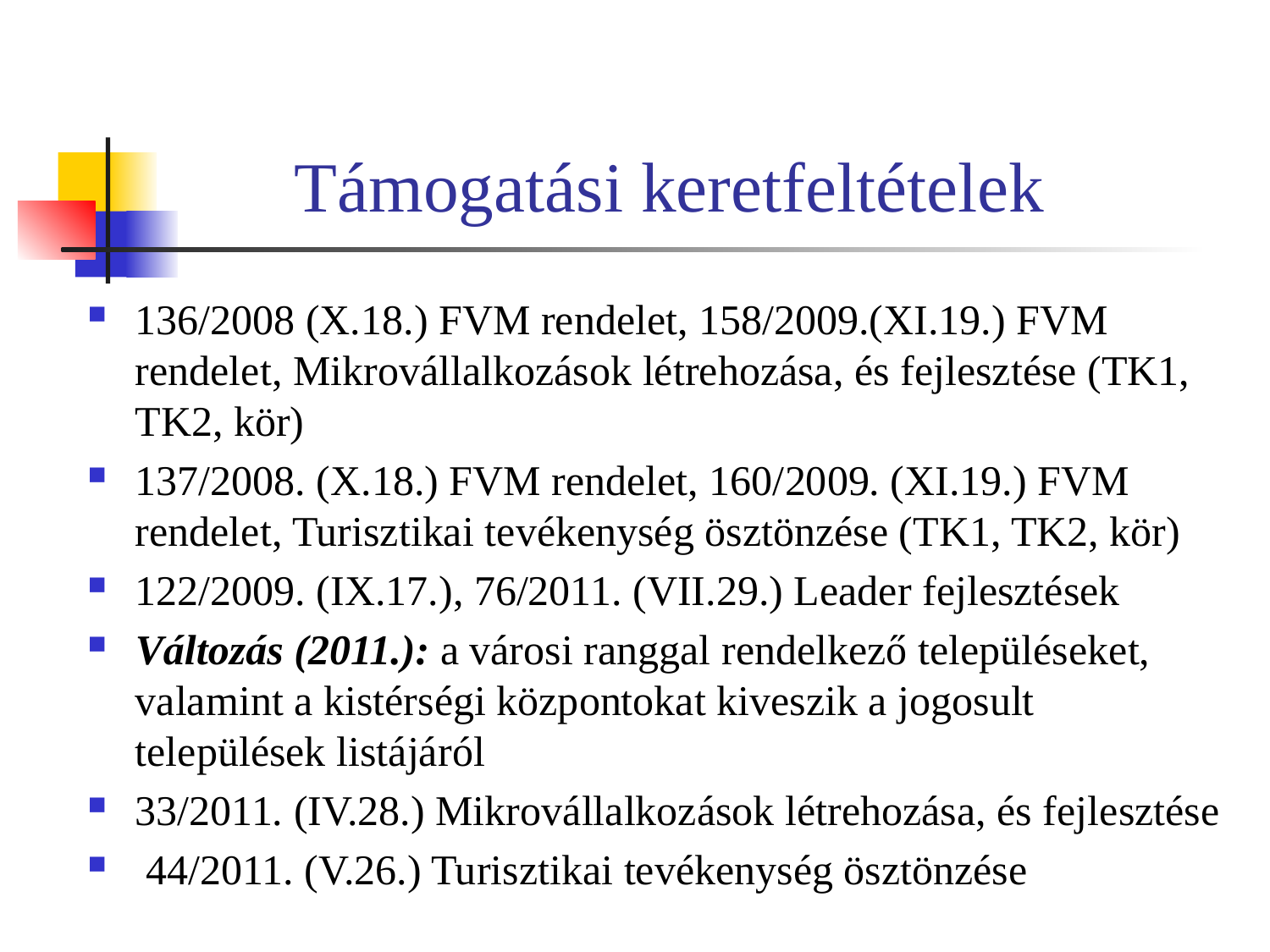

# Támogatási keretfeltételek
136/2008 (X.18.) FVM rendelet, 158/2009.(XI.19.) FVM rendelet, Mikrovállalkozások létrehozása, és fejlesztése (TK1, TK2, kör)
137/2008. (X.18.) FVM rendelet, 160/2009. (XI.19.) FVM rendelet, Turisztikai tevékenység ösztönzése (TK1, TK2, kör)
122/2009. (IX.17.), 76/2011. (VII.29.) Leader fejlesztések
Változás (2011.): a városi ranggal rendelkező településeket, valamint a kistérségi központokat kiveszik a jogosult települések listájáról
33/2011. (IV.28.) Mikrovállalkozások létrehozása, és fejlesztése
 44/2011. (V.26.) Turisztikai tevékenység ösztönzése